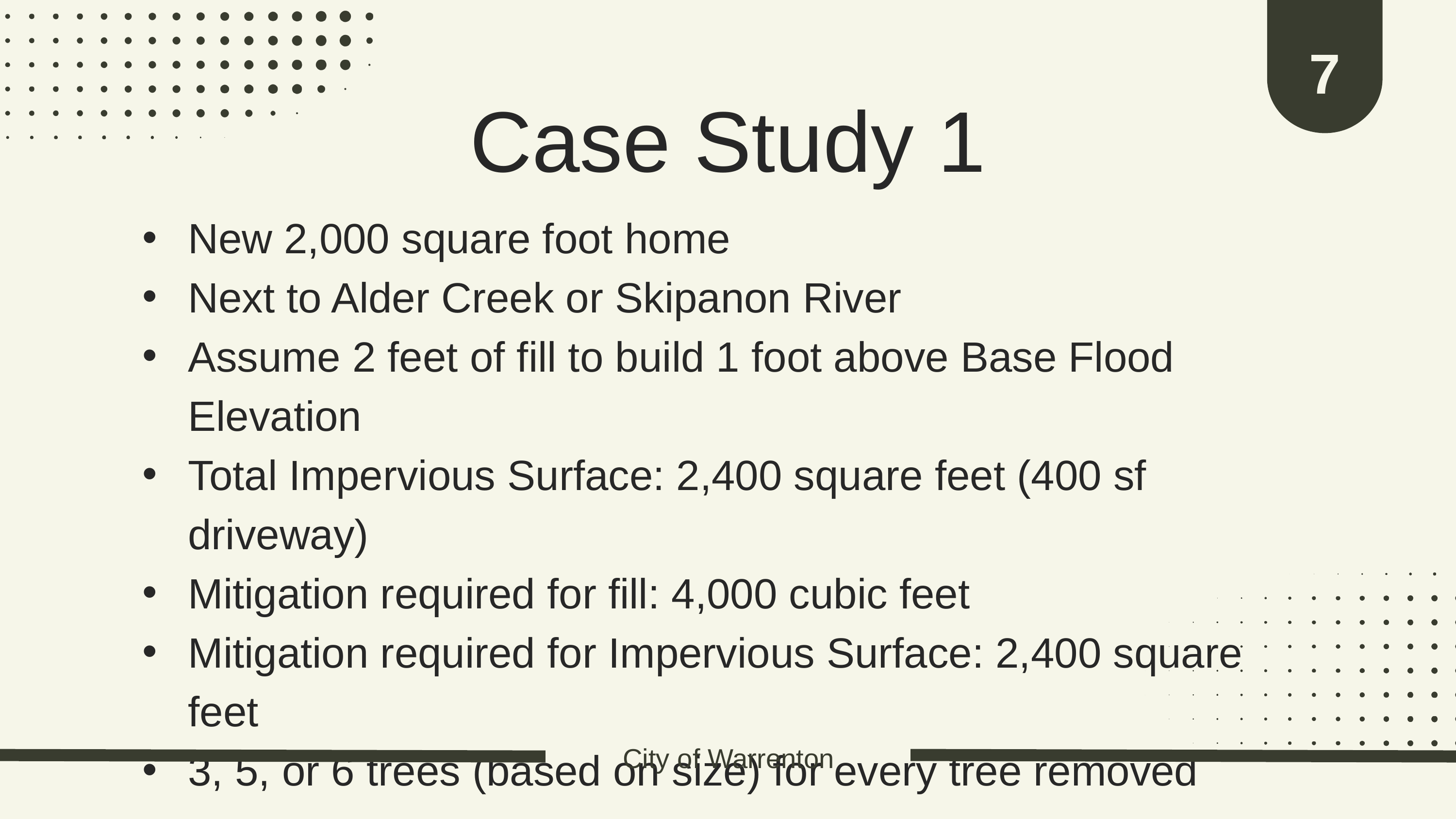

7

Case Study 1
New 2,000 square foot home
Next to Alder Creek or Skipanon River
Assume 2 feet of fill to build 1 foot above Base Flood Elevation
Total Impervious Surface: 2,400 square feet (400 sf driveway)
Mitigation required for fill: 4,000 cubic feet
Mitigation required for Impervious Surface: 2,400 square feet
3, 5, or 6 trees (based on size) for every tree removed

City of Warrenton